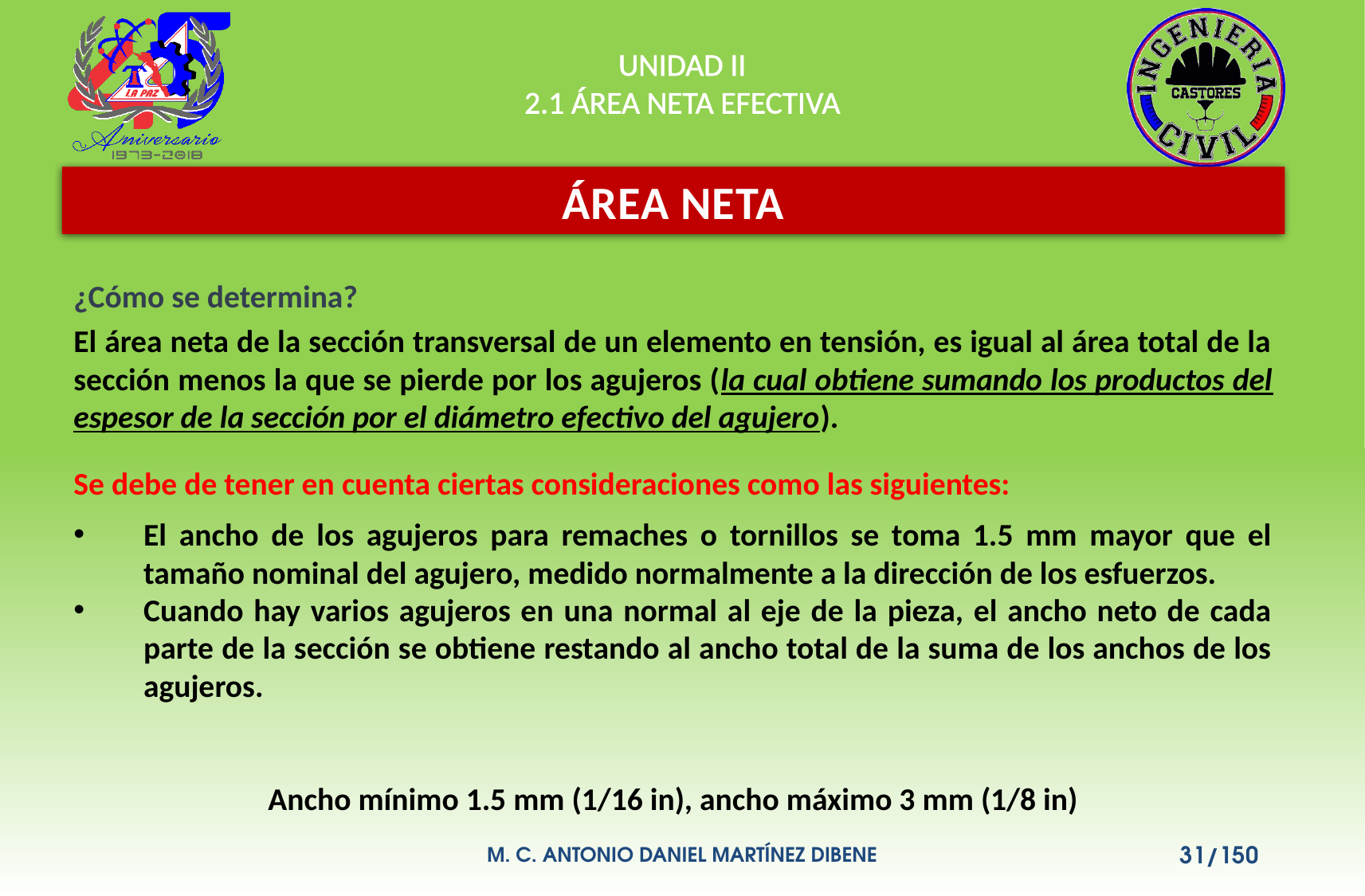

UNIDAD II
2.1 ÁREA NETA EFECTIVA
ÁREA NETA
¿Cómo se determina?

El área neta de la sección transversal de un elemento en tensión, es igual al área total de la sección menos la que se pierde por los agujeros (la cual obtiene sumando los productos del espesor de la sección por el diámetro efectivo del agujero).
Se debe de tener en cuenta ciertas consideraciones como las siguientes:

El ancho de los agujeros para remaches o tornillos se toma 1.5 mm mayor que el tamaño nominal del agujero, medido normalmente a la dirección de los esfuerzos.
Cuando hay varios agujeros en una normal al eje de la pieza, el ancho neto de cada parte de la sección se obtiene restando al ancho total de la suma de los anchos de los agujeros.

Ancho mínimo 1.5 mm (1/16 in), ancho máximo 3 mm (1/8 in)
M. C. ANTONIO DANIEL MARTÍNEZ DIBENE
31/150